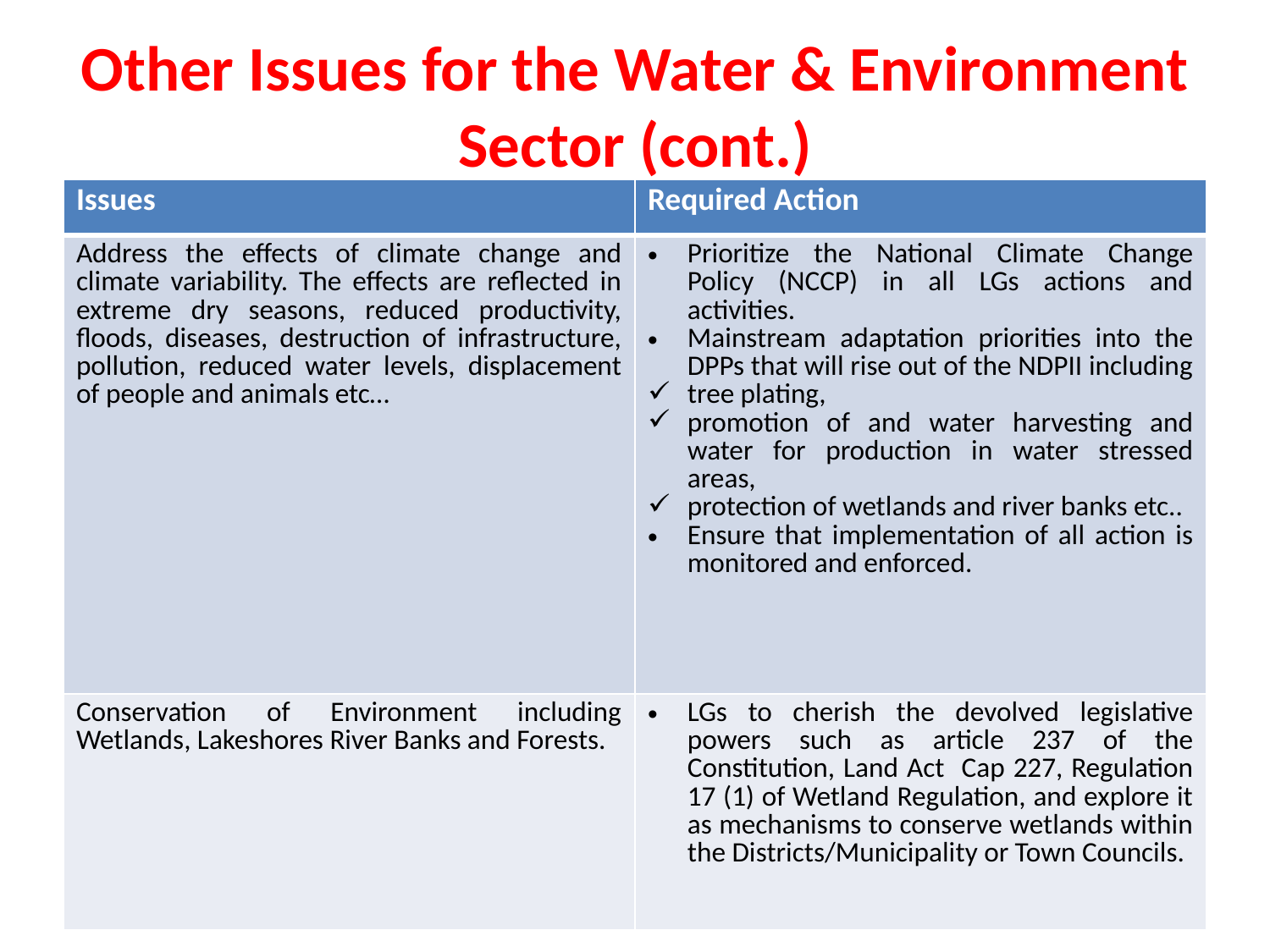

# Other Issues for the Water & Environment Sector (cont.)
| Issues | Required Action |
| --- | --- |
| Address the effects of climate change and climate variability. The effects are reflected in extreme dry seasons, reduced productivity, floods, diseases, destruction of infrastructure, pollution, reduced water levels, displacement of people and animals etc… | Prioritize the National Climate Change Policy (NCCP) in all LGs actions and activities. Mainstream adaptation priorities into the DPPs that will rise out of the NDPII including tree plating, promotion of and water harvesting and water for production in water stressed areas, protection of wetlands and river banks etc.. Ensure that implementation of all action is monitored and enforced. |
| Conservation of Environment including Wetlands, Lakeshores River Banks and Forests. | LGs to cherish the devolved legislative powers such as article 237 of the Constitution, Land Act Cap 227, Regulation 17 (1) of Wetland Regulation, and explore it as mechanisms to conserve wetlands within the Districts/Municipality or Town Councils. |